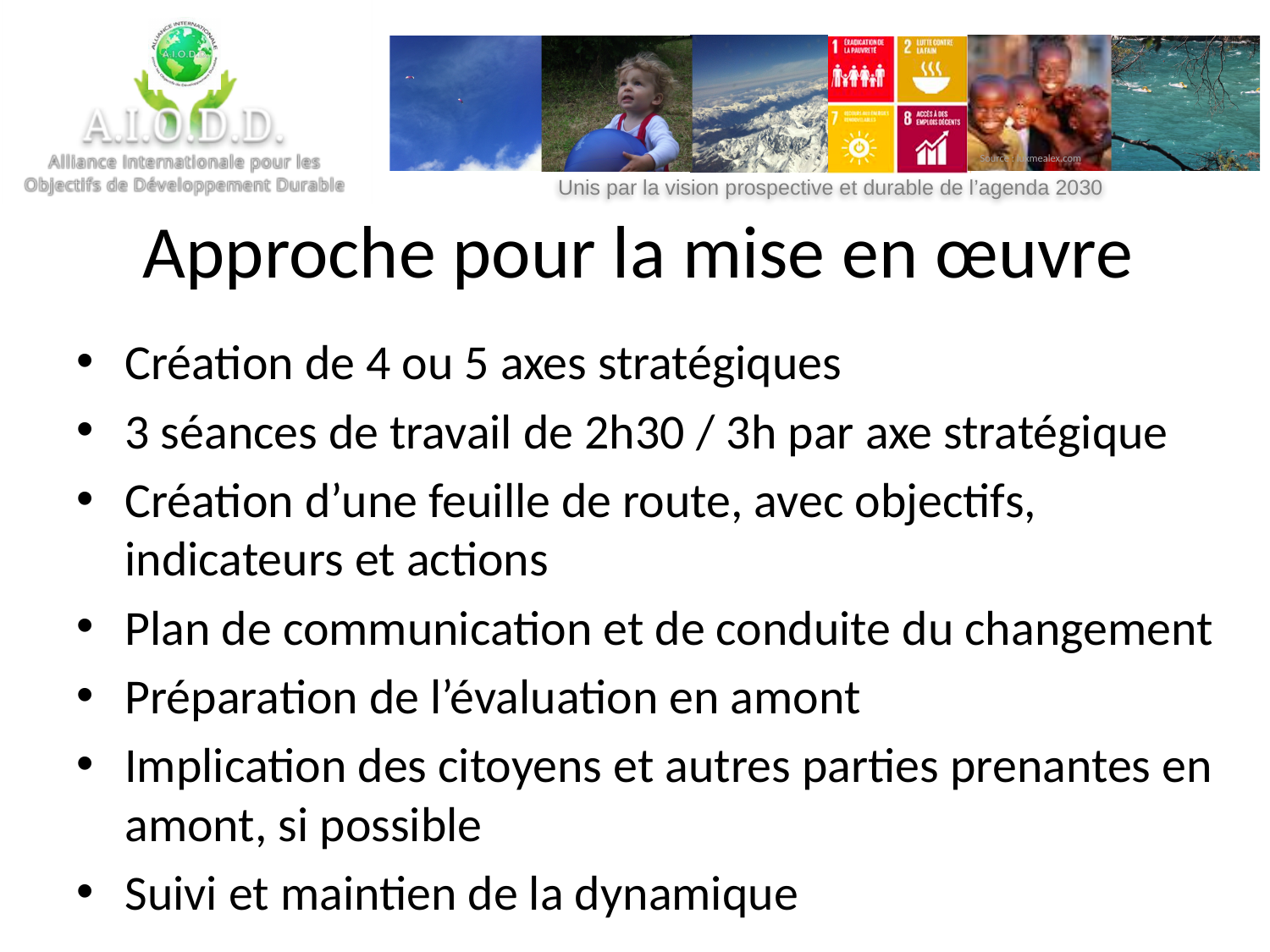

# Approche pour la mise en œuvre
Création de 4 ou 5 axes stratégiques
3 séances de travail de 2h30 / 3h par axe stratégique
Création d’une feuille de route, avec objectifs, indicateurs et actions
Plan de communication et de conduite du changement
Préparation de l’évaluation en amont
Implication des citoyens et autres parties prenantes en amont, si possible
Suivi et maintien de la dynamique